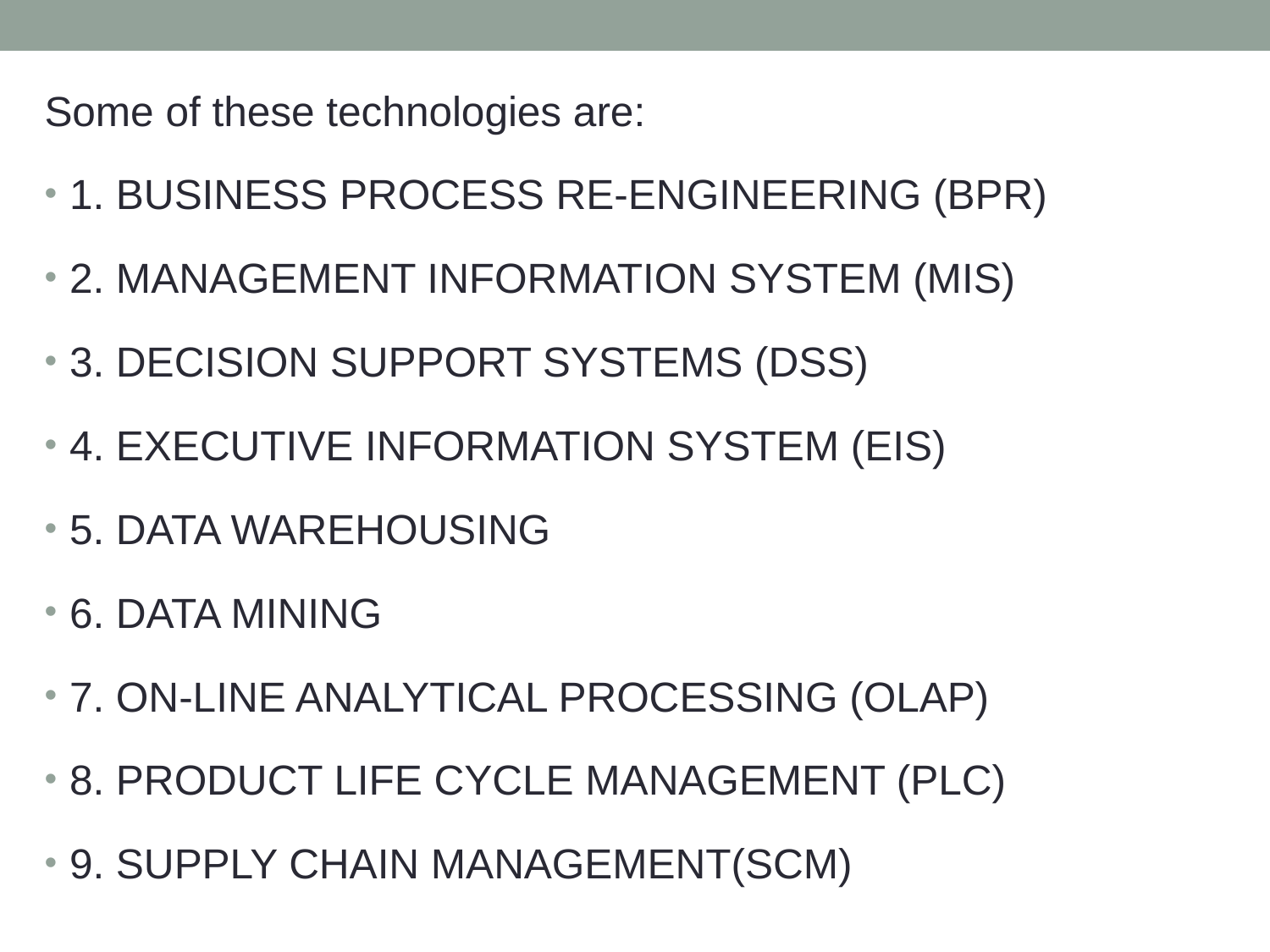

Some of these technologies are:
1. BUSINESS PROCESS RE-ENGINEERING (BPR)
2. MANAGEMENT INFORMATION SYSTEM (MIS)
3. DECISION SUPPORT SYSTEMS (DSS)
4. EXECUTIVE INFORMATION SYSTEM (EIS)
5. DATA WAREHOUSING
6. DATA MINING
7. ON-LINE ANALYTICAL PROCESSING (OLAP)
8. PRODUCT LIFE CYCLE MANAGEMENT (PLC)
9. SUPPLY CHAIN MANAGEMENT(SCM)